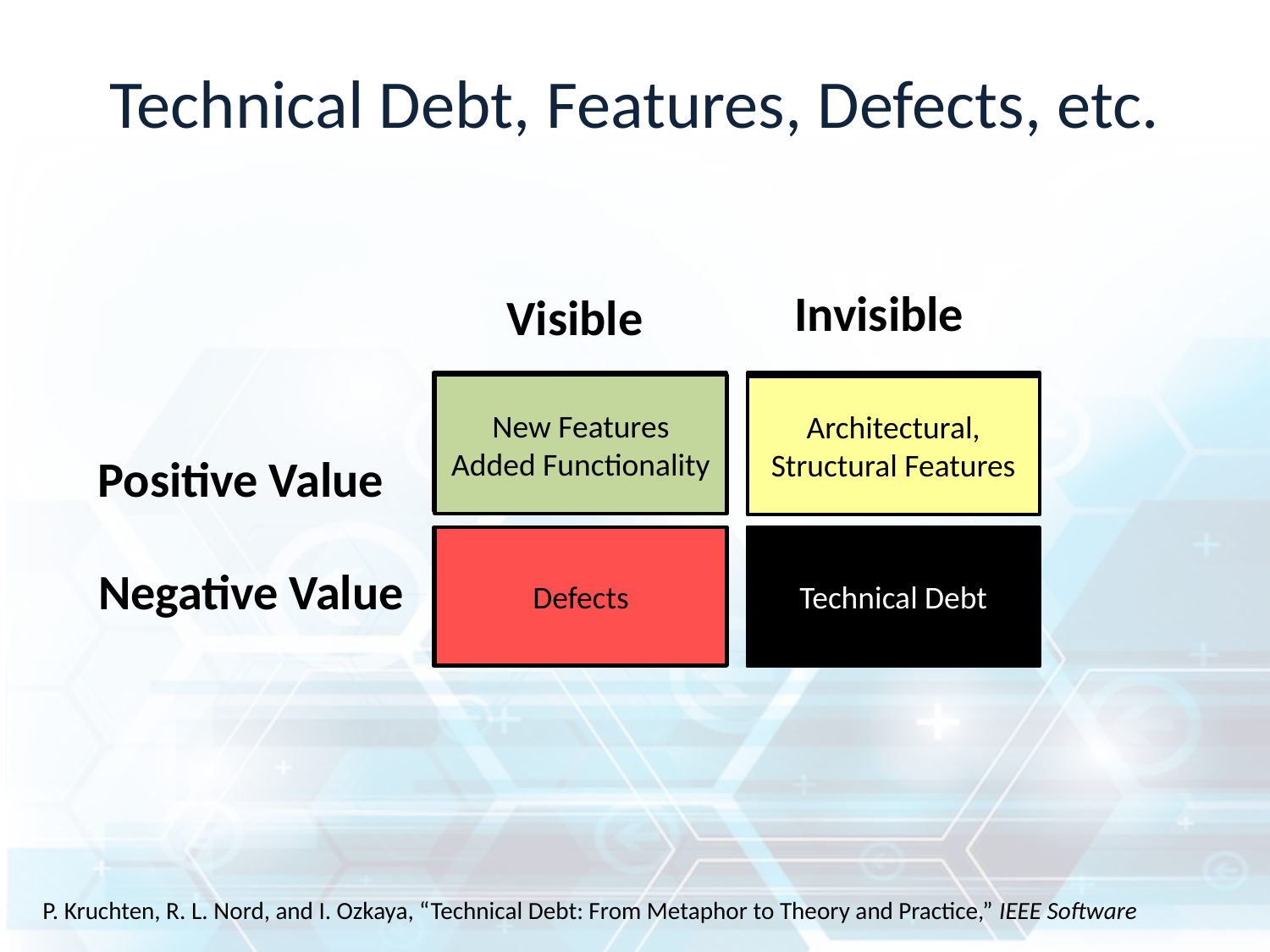

# Technical Debt, Features, Defects, etc.
Invisible
Visible

New Features
Added Functionality
Architectural, Structural Features
Positive Value
Defects

Technical Debt
Negative Value
P. Kruchten, R. L. Nord, and I. Ozkaya, “Technical Debt: From Metaphor to Theory and Practice,” IEEE Software